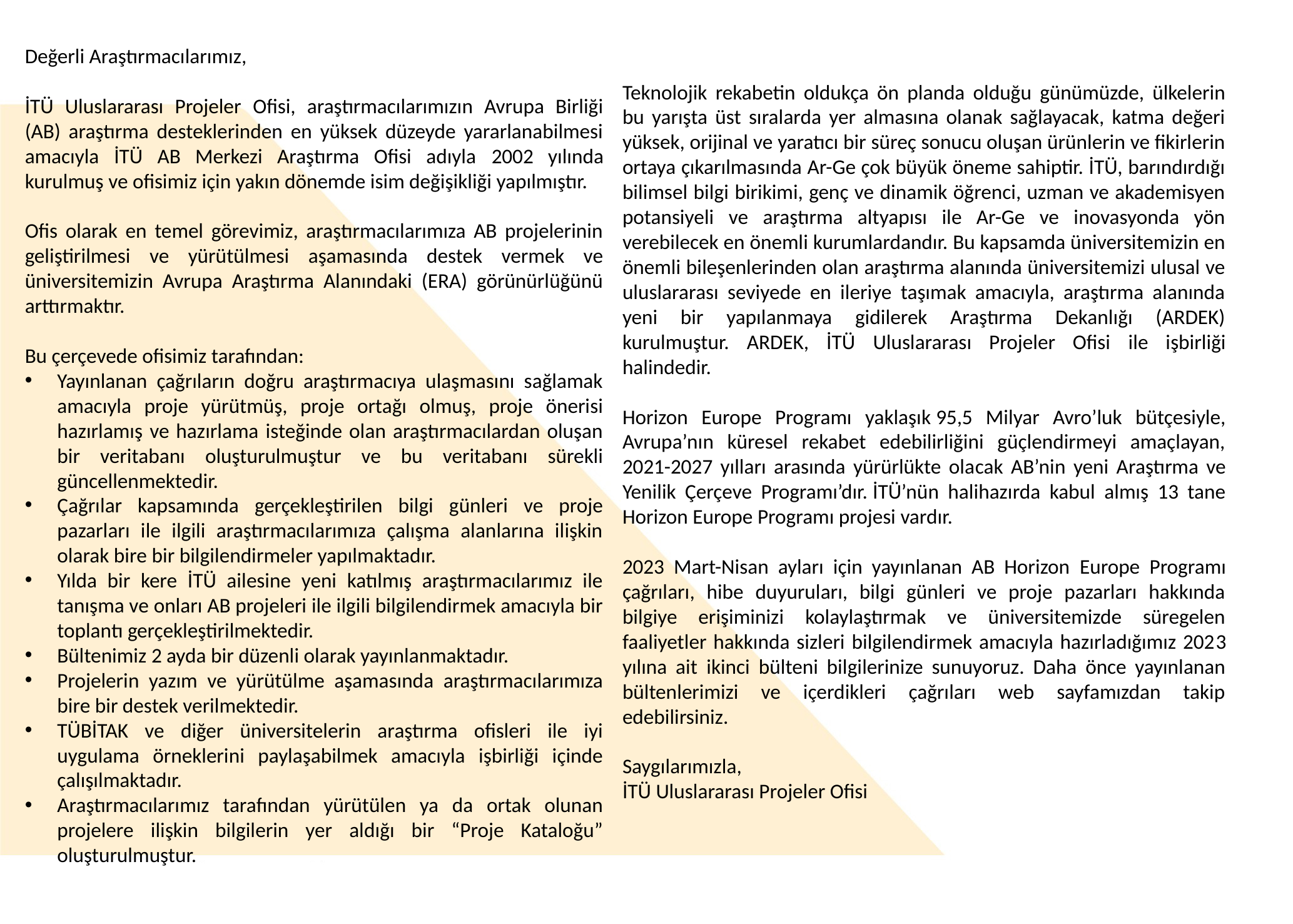

Değerli Araştırmacılarımız,
İTÜ Uluslararası Projeler Ofisi, araştırmacılarımızın Avrupa Birliği (AB) araştırma desteklerinden en yüksek düzeyde yararlanabilmesi amacıyla İTÜ AB Merkezi Araştırma Ofisi adıyla 2002 yılında kurulmuş ve ofisimiz için yakın dönemde isim değişikliği yapılmıştır.
Ofis olarak en temel görevimiz, araştırmacılarımıza AB projelerinin geliştirilmesi ve yürütülmesi aşamasında destek vermek ve üniversitemizin Avrupa Araştırma Alanındaki (ERA) görünürlüğünü arttırmaktır.

Bu çerçevede ofisimiz tarafından:
Yayınlanan çağrıların doğru araştırmacıya ulaşmasını sağlamak amacıyla proje yürütmüş, proje ortağı olmuş, proje önerisi hazırlamış ve hazırlama isteğinde olan araştırmacılardan oluşan bir veritabanı oluşturulmuştur ve bu veritabanı sürekli güncellenmektedir.
Çağrılar kapsamında gerçekleştirilen bilgi günleri ve proje pazarları ile ilgili araştırmacılarımıza çalışma alanlarına ilişkin olarak bire bir bilgilendirmeler yapılmaktadır.
Yılda bir kere İTÜ ailesine yeni katılmış araştırmacılarımız ile tanışma ve onları AB projeleri ile ilgili bilgilendirmek amacıyla bir toplantı gerçekleştirilmektedir.
Bültenimiz 2 ayda bir düzenli olarak yayınlanmaktadır.
Projelerin yazım ve yürütülme aşamasında araştırmacılarımıza bire bir destek verilmektedir.
TÜBİTAK ve diğer üniversitelerin araştırma ofisleri ile iyi uygulama örneklerini paylaşabilmek amacıyla işbirliği içinde çalışılmaktadır.
Araştırmacılarımız tarafından yürütülen ya da ortak olunan projelere ilişkin bilgilerin yer aldığı bir “Proje Kataloğu” oluşturulmuştur.

Teknolojik rekabetin oldukça ön planda olduğu günümüzde, ülkelerin bu yarışta üst sıralarda yer almasına olanak sağlayacak, katma değeri yüksek, orijinal ve yaratıcı bir süreç sonucu oluşan ürünlerin ve fikirlerin ortaya çıkarılmasında Ar-Ge çok büyük öneme sahiptir. İTÜ, barındırdığı bilimsel bilgi birikimi, genç ve dinamik öğrenci, uzman ve akademisyen potansiyeli ve araştırma altyapısı ile Ar-Ge ve inovasyonda yön verebilecek en önemli kurumlardandır. Bu kapsamda üniversitemizin en önemli bileşenlerinden olan araştırma alanında üniversitemizi ulusal ve uluslararası seviyede en ileriye taşımak amacıyla, araştırma alanında yeni bir yapılanmaya gidilerek Araştırma Dekanlığı (ARDEK) kurulmuştur. ARDEK, İTÜ Uluslararası Projeler Ofisi ile işbirliği halindedir.

Horizon Europe Programı yaklaşık 95,5 Milyar Avro’luk bütçesiyle, Avrupa’nın küresel rekabet edebilirliğini güçlendirmeyi amaçlayan, 2021-2027 yılları arasında yürürlükte olacak AB’nin yeni Araştırma ve Yenilik Çerçeve Programı’dır. İTÜ’nün halihazırda kabul almış 13 tane Horizon Europe Programı projesi vardır.

2023 Mart-Nisan ayları için yayınlanan AB Horizon Europe Programı çağrıları, hibe duyuruları, bilgi günleri ve proje pazarları hakkında bilgiye erişiminizi kolaylaştırmak ve üniversitemizde süregelen faaliyetler hakkında sizleri bilgilendirmek amacıyla hazırladığımız 2023 yılına ait ikinci bülteni bilgilerinize sunuyoruz. Daha önce yayınlanan bültenlerimizi ve içerdikleri çağrıları web sayfamızdan takip edebilirsiniz.
Saygılarımızla,
İTÜ Uluslararası Projeler Ofisi